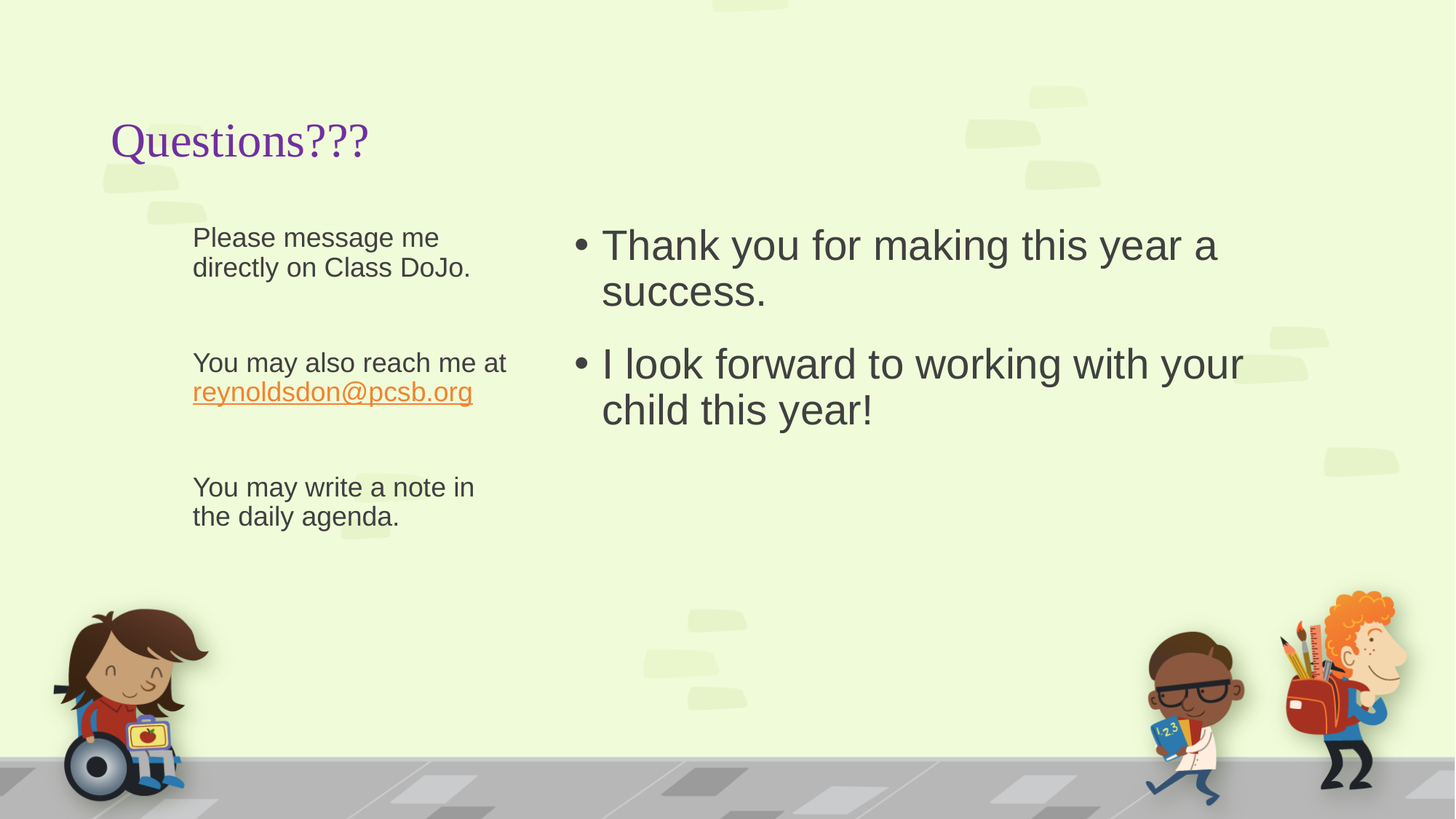

# Questions???
Please message me directly on Class DoJo.

You may also reach me at reynoldsdon@pcsb.org

You may write a note in the daily agenda.
Thank you for making this year a success.
I look forward to working with your child this year!